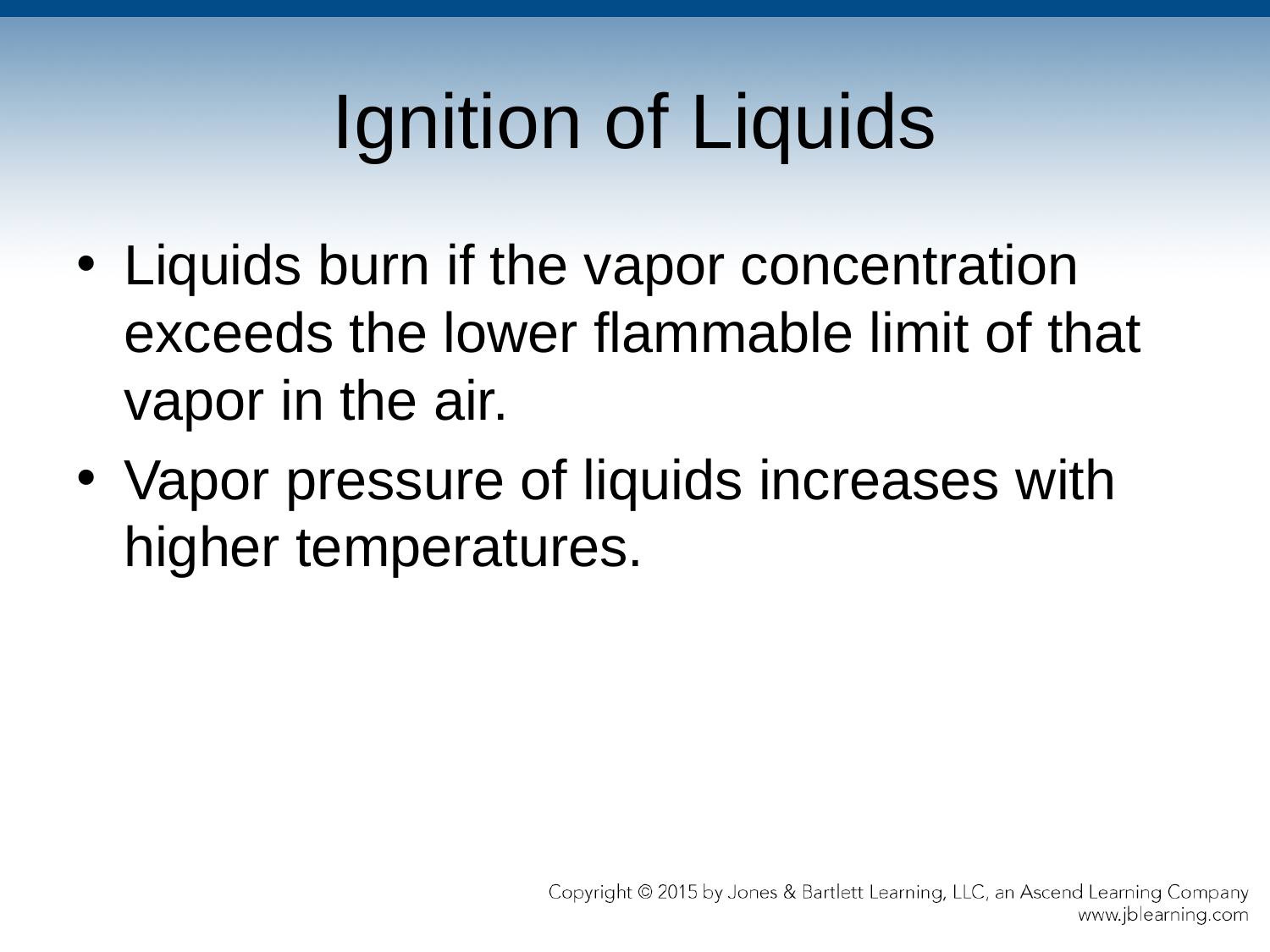

# Ignition of Liquids
Liquids burn if the vapor concentration exceeds the lower flammable limit of that vapor in the air.
Vapor pressure of liquids increases with higher temperatures.